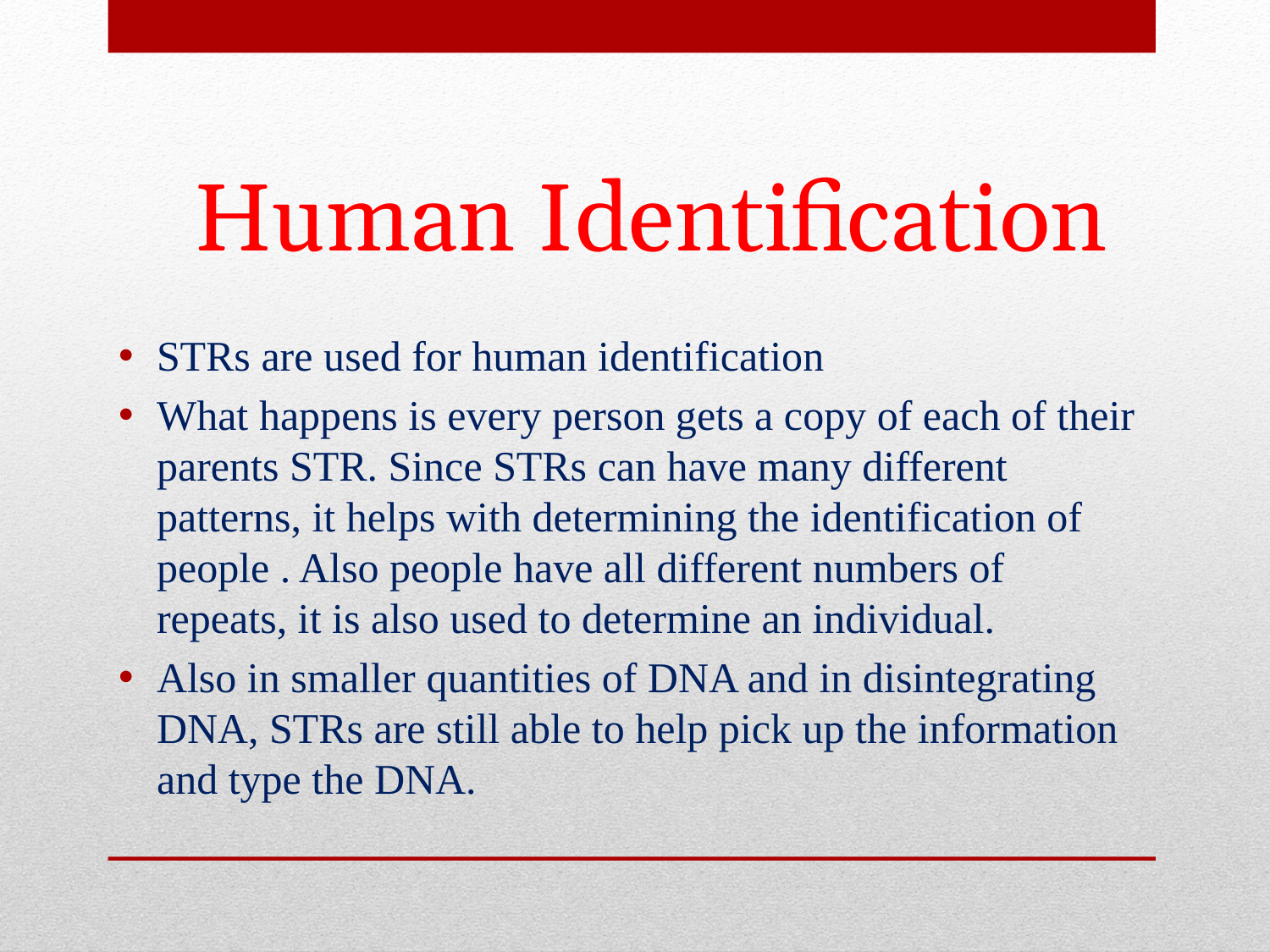

# Human Identification
STRs are used for human identification
What happens is every person gets a copy of each of their parents STR. Since STRs can have many different patterns, it helps with determining the identification of people . Also people have all different numbers of repeats, it is also used to determine an individual.
Also in smaller quantities of DNA and in disintegrating DNA, STRs are still able to help pick up the information and type the DNA.